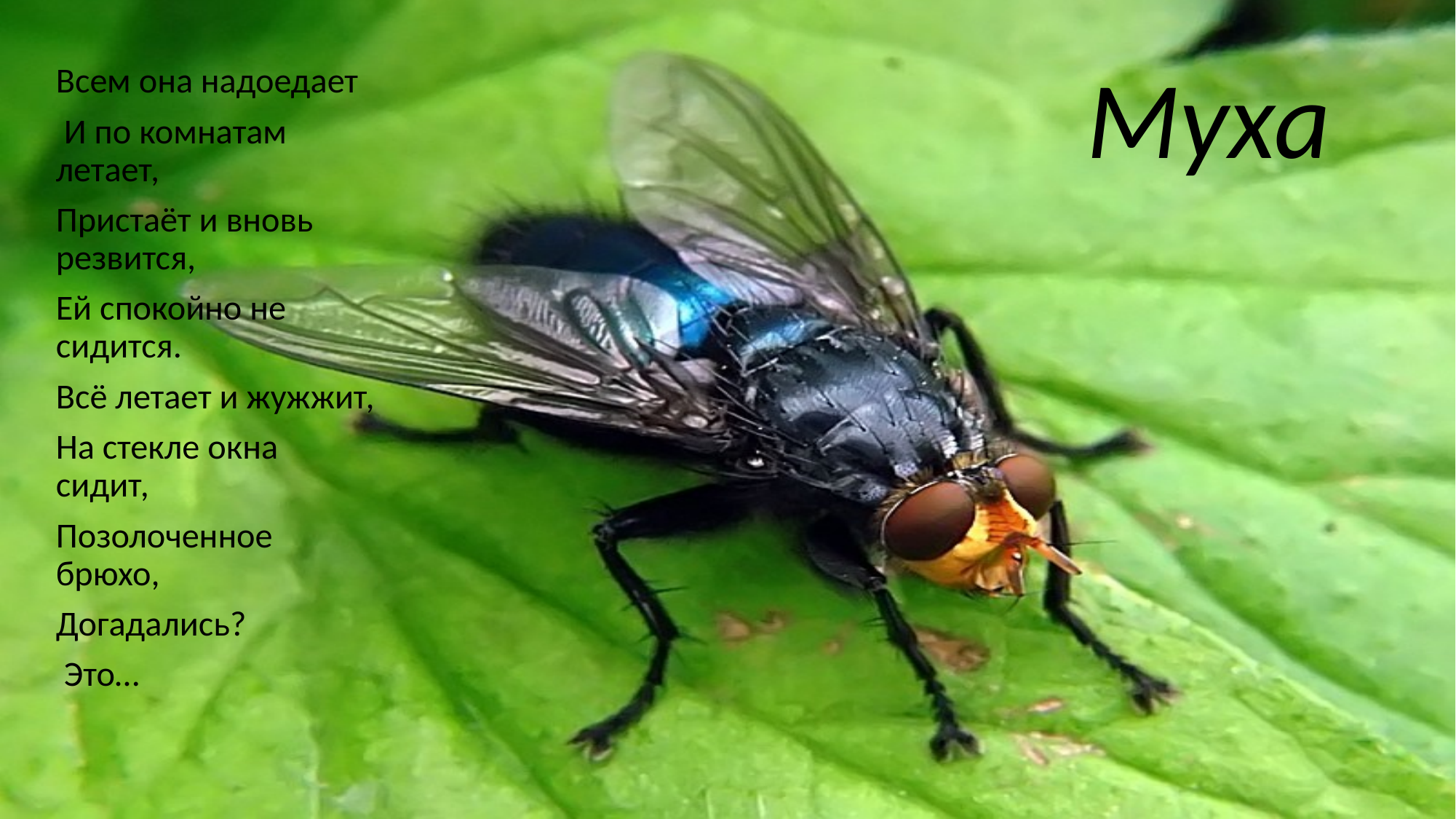

# Муха
Всем она надоедает
 И по комнатам летает,
Пристаёт и вновь резвится,
Ей спокойно не сидится.
Всё летает и жужжит,
На стекле окна сидит,
Позолоченное брюхо,
Догадались?
 Это…